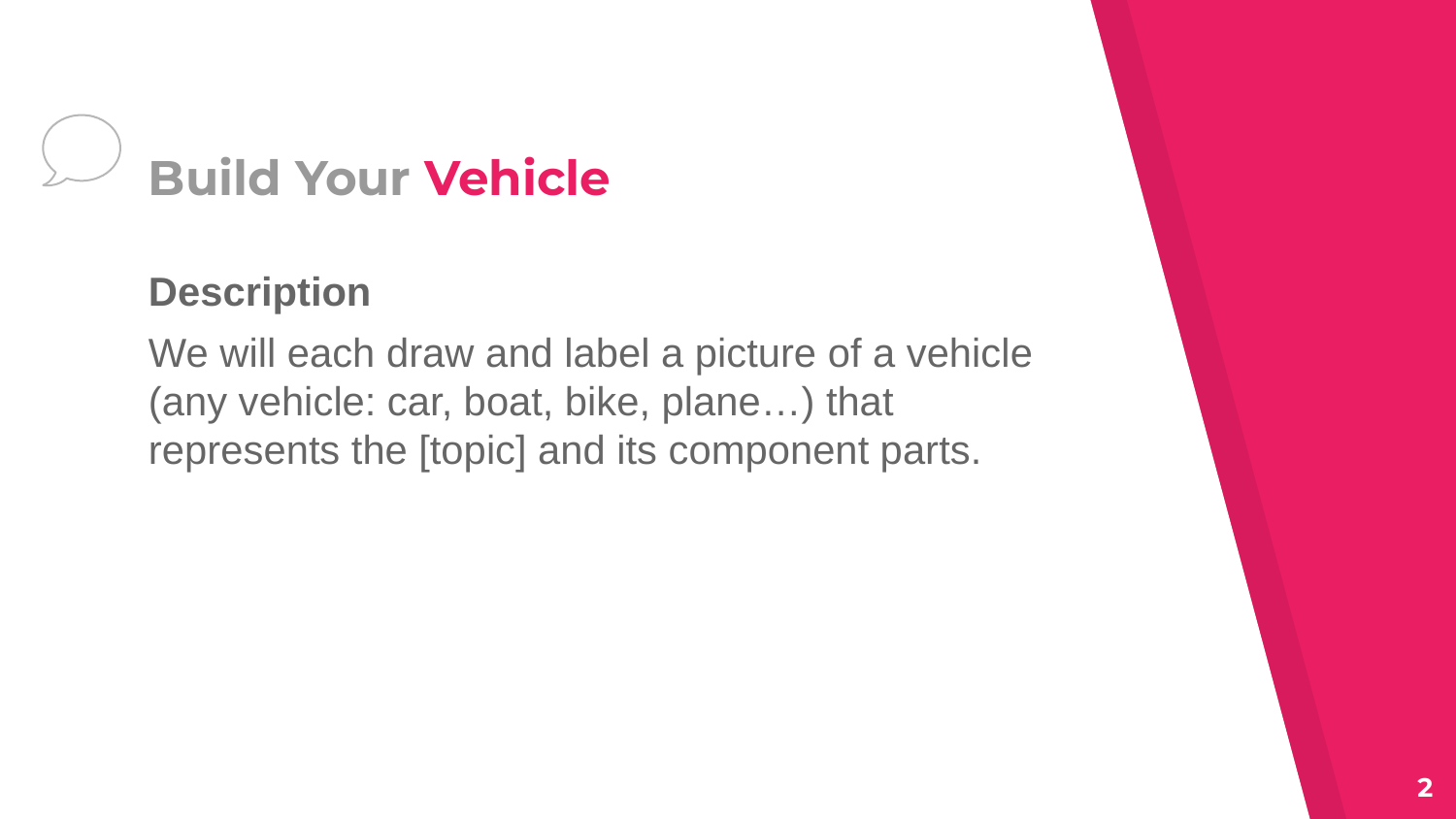

# Build Your Vehicle
Description
We will each draw and label a picture of a vehicle (any vehicle: car, boat, bike, plane…) that represents the [topic] and its component parts.

2